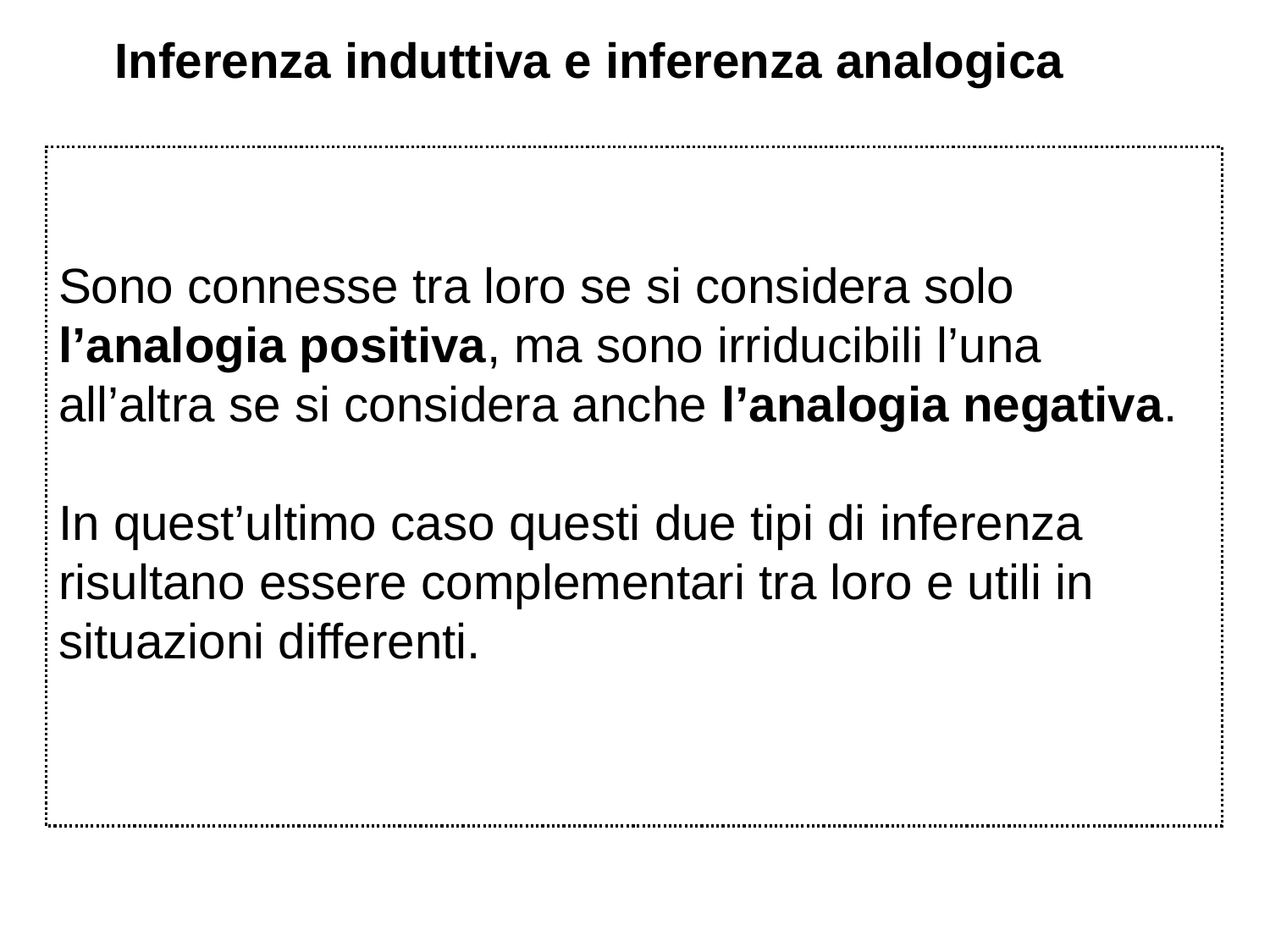

Inferenza induttiva e inferenza analogica

Sono connesse tra loro se si considera solo l’analogia positiva, ma sono irriducibili l’una all’altra se si considera anche l’analogia negativa.

In quest’ultimo caso questi due tipi di inferenza risultano essere complementari tra loro e utili in situazioni differenti.